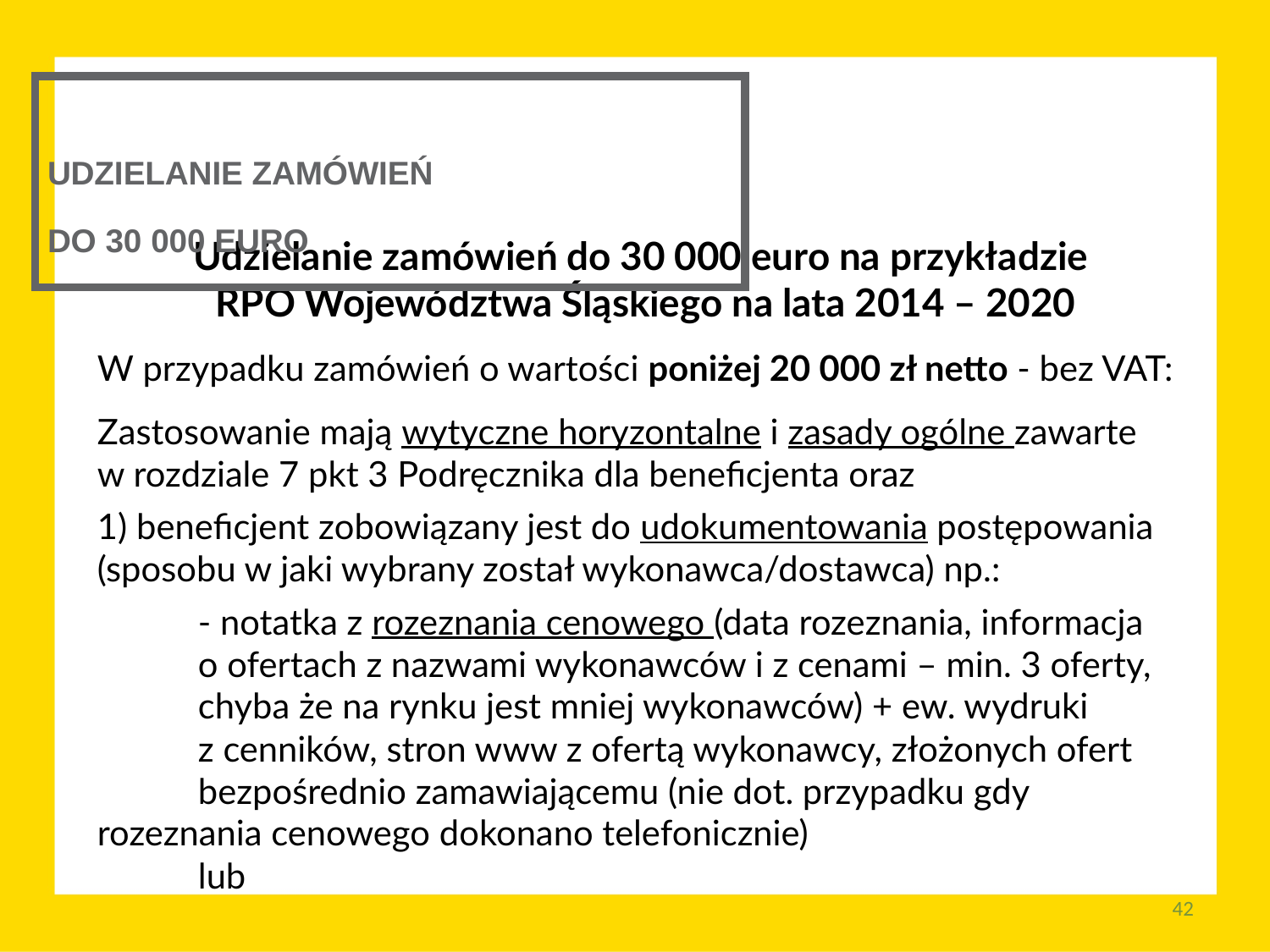

UDZIELANIE ZAMÓWIEŃ
DO 30 000 EURO
Udzielanie zamówień do 30 000 euro na przykładzie
RPO Województwa Śląskiego na lata 2014 – 2020

W przypadku zamówień o wartości poniżej 20 000 zł netto - bez VAT:
Zastosowanie mają wytyczne horyzontalne i zasady ogólne zawarte
w rozdziale 7 pkt 3 Podręcznika dla beneficjenta oraz
1) beneficjent zobowiązany jest do udokumentowania postępowania (sposobu w jaki wybrany został wykonawca/dostawca) np.:
	- notatka z rozeznania cenowego (data rozeznania, informacja 	o ofertach z nazwami wykonawców i z cenami – min. 3 oferty, 	chyba że na rynku jest mniej wykonawców) + ew. wydruki
	z cenników, stron www z ofertą wykonawcy, złożonych ofert 	bezpośrednio zamawiającemu (nie dot. przypadku gdy 	rozeznania cenowego dokonano telefonicznie)
	lub
42